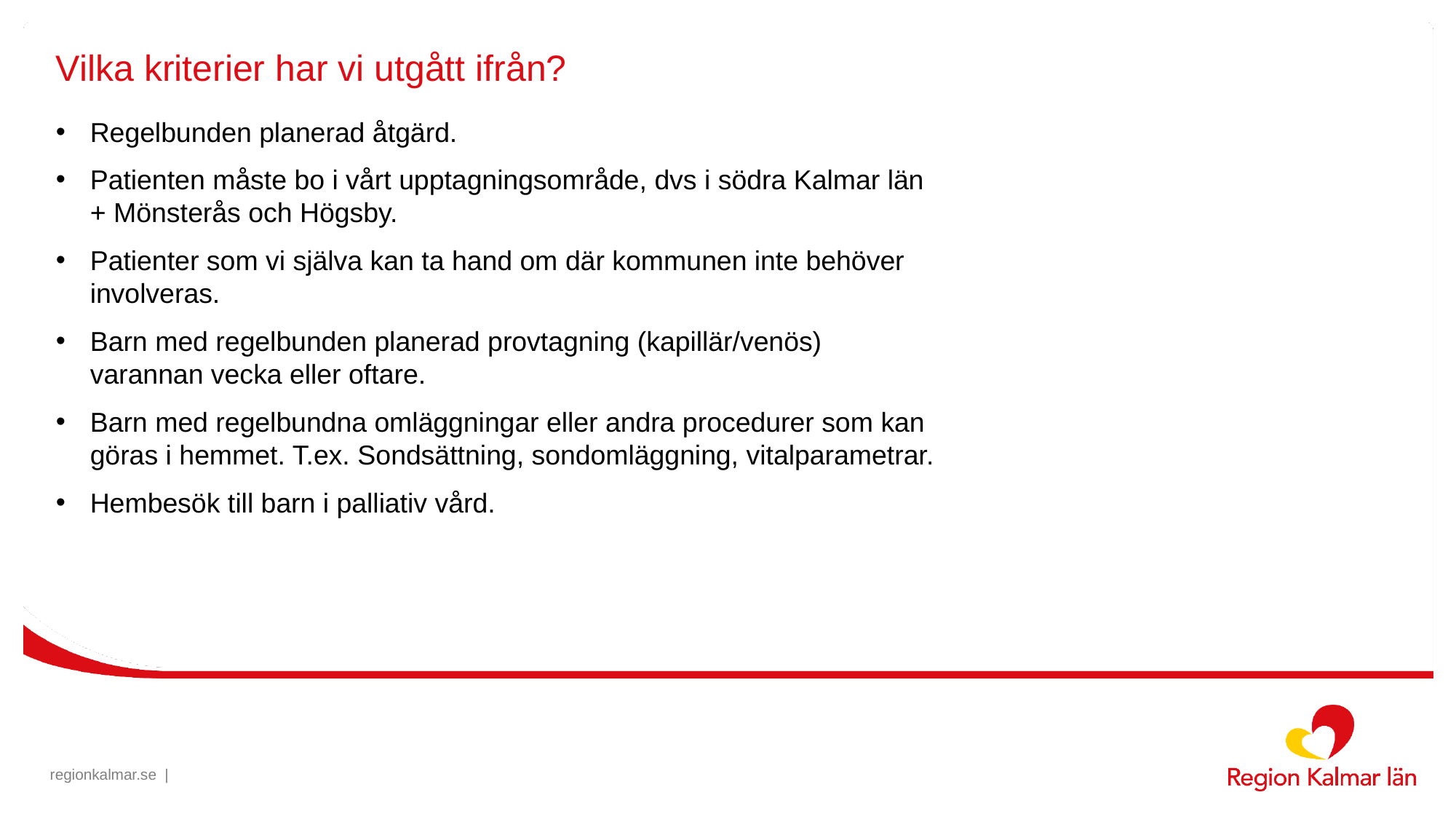

# Vilka kriterier har vi utgått ifrån?
Regelbunden planerad åtgärd.
Patienten måste bo i vårt upptagningsområde, dvs i södra Kalmar län + Mönsterås och Högsby.
Patienter som vi själva kan ta hand om där kommunen inte behöver involveras.
Barn med regelbunden planerad provtagning (kapillär/venös) varannan vecka eller oftare.
Barn med regelbundna omläggningar eller andra procedurer som kan göras i hemmet. T.ex. Sondsättning, sondomläggning, vitalparametrar.
Hembesök till barn i palliativ vård.